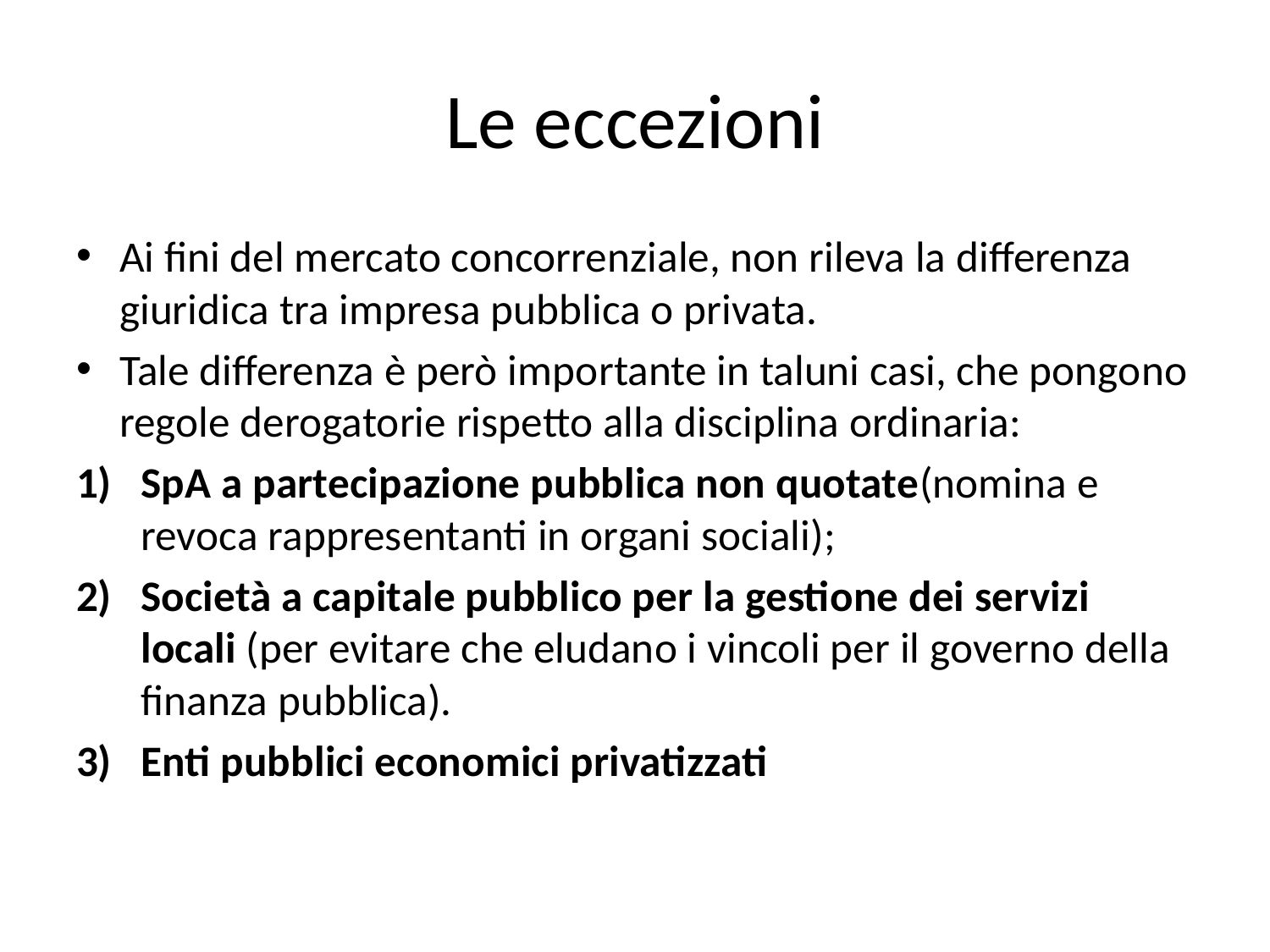

# Le eccezioni
Ai fini del mercato concorrenziale, non rileva la differenza giuridica tra impresa pubblica o privata.
Tale differenza è però importante in taluni casi, che pongono regole derogatorie rispetto alla disciplina ordinaria:
SpA a partecipazione pubblica non quotate(nomina e revoca rappresentanti in organi sociali);
Società a capitale pubblico per la gestione dei servizi locali (per evitare che eludano i vincoli per il governo della finanza pubblica).
Enti pubblici economici privatizzati